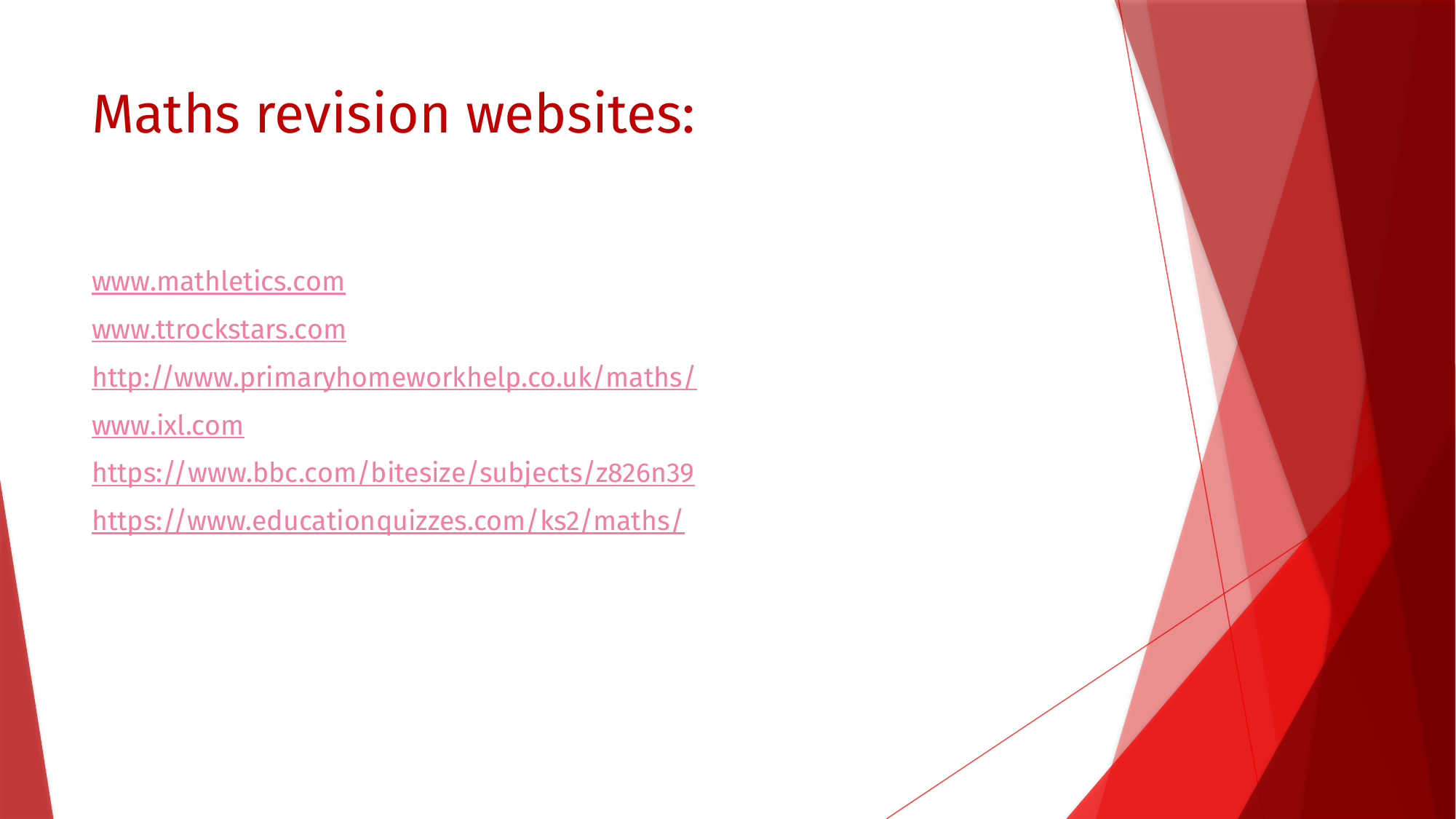

# Maths revision websites:
www.mathletics.com
www.ttrockstars.com
http://www.primaryhomeworkhelp.co.uk/maths/
www.ixl.com
https://www.bbc.com/bitesize/subjects/z826n39
https://www.educationquizzes.com/ks2/maths/